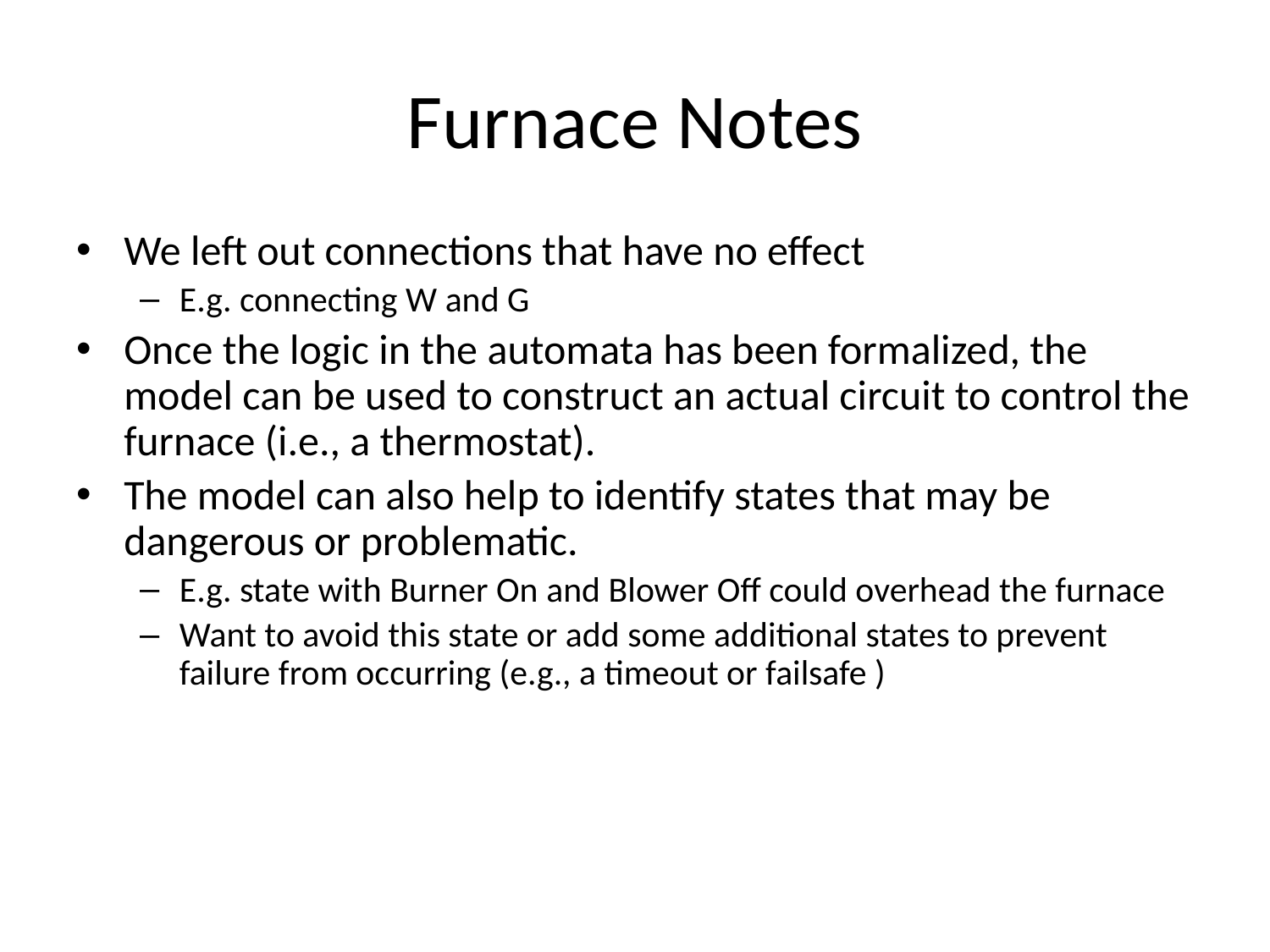

# Furnace Notes
We left out connections that have no effect
E.g. connecting W and G
Once the logic in the automata has been formalized, the model can be used to construct an actual circuit to control the furnace (i.e., a thermostat).
The model can also help to identify states that may be dangerous or problematic.
E.g. state with Burner On and Blower Off could overhead the furnace
Want to avoid this state or add some additional states to prevent failure from occurring (e.g., a timeout or failsafe )